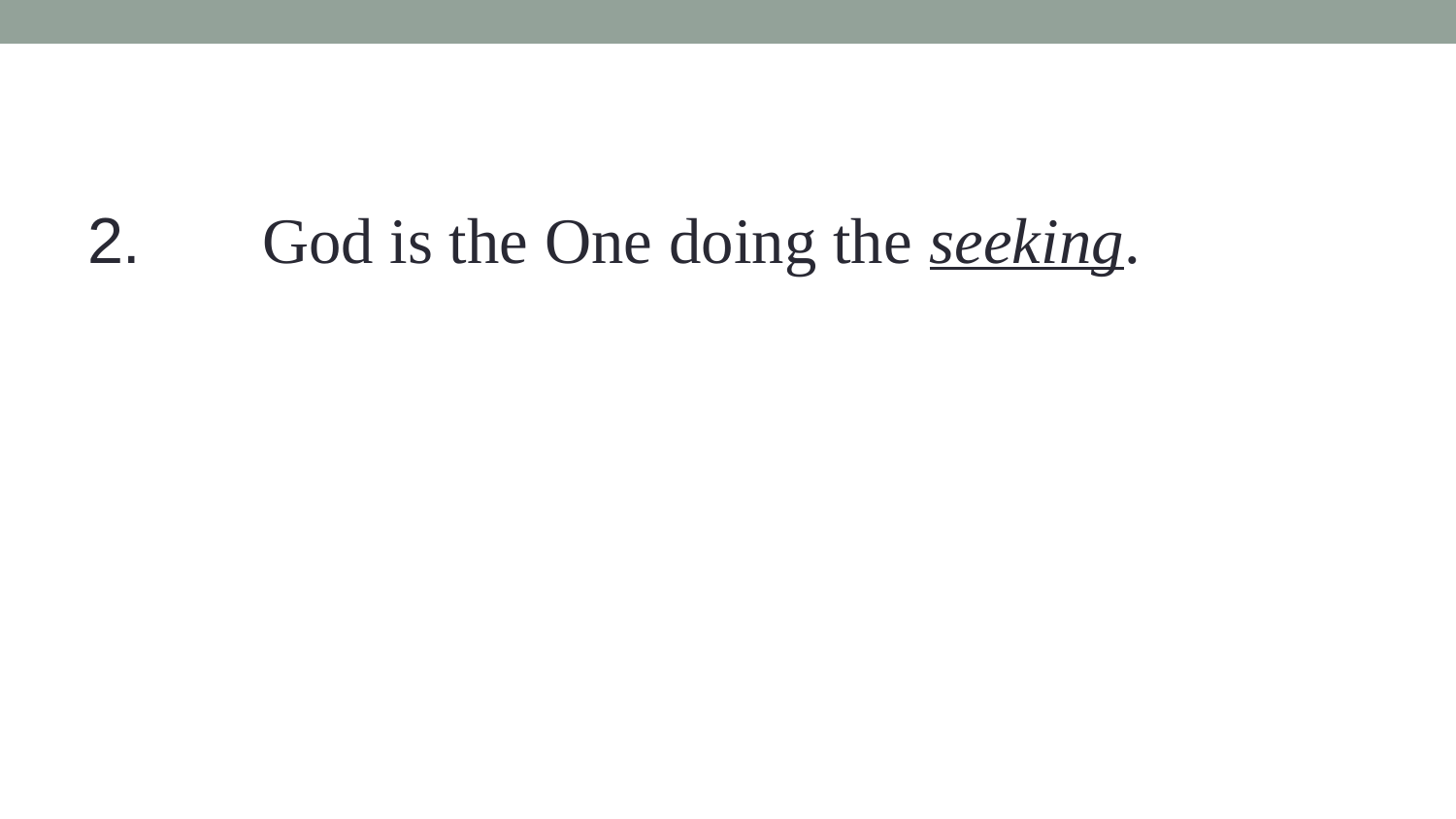

#
2.	God is the One doing the seeking.